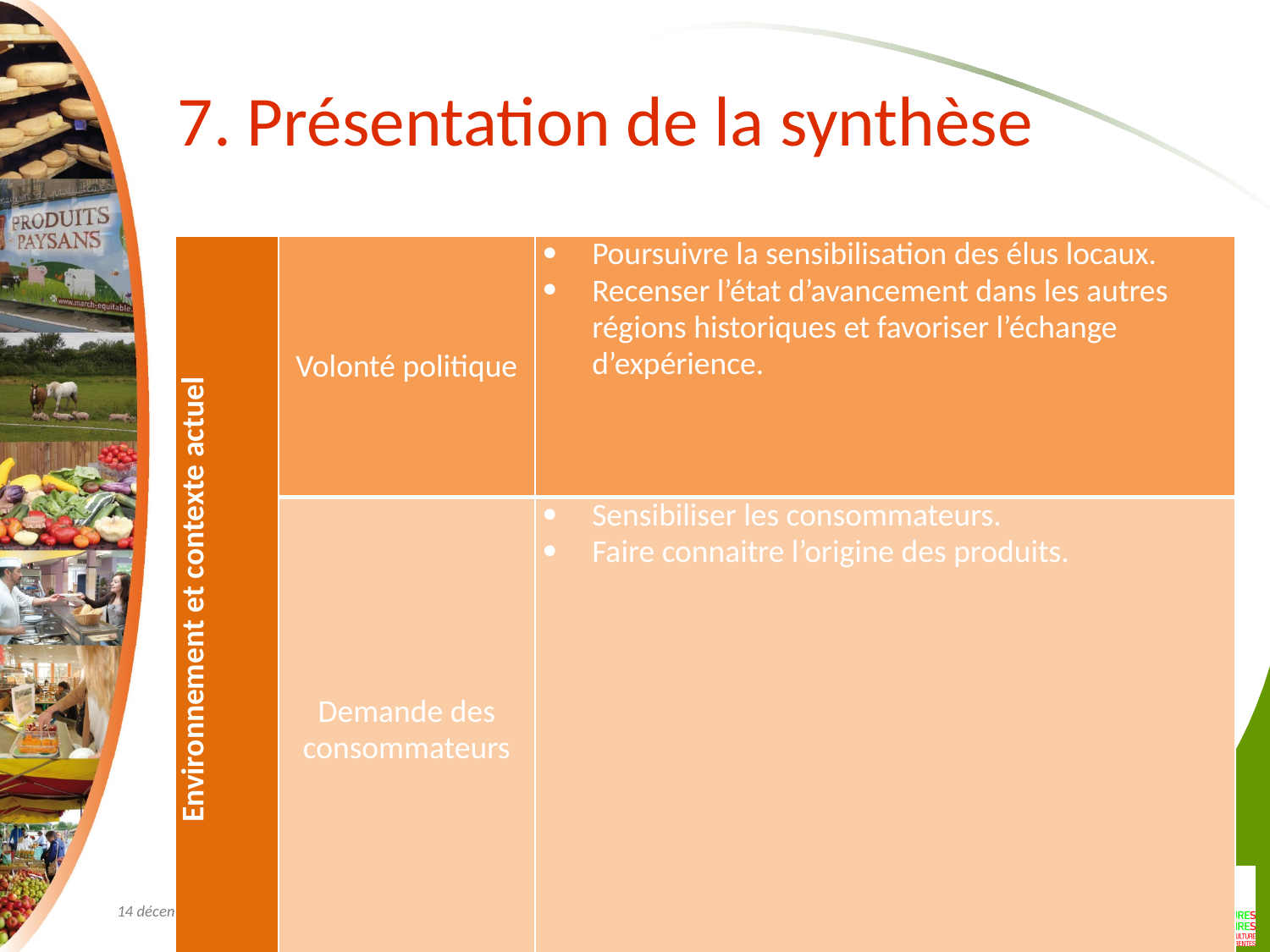

# 7. Présentation de la synthèse
| Environnement et contexte actuel | Volonté politique | Poursuivre la sensibilisation des élus locaux. Recenser l’état d’avancement dans les autres régions historiques et favoriser l’échange d’expérience. |
| --- | --- | --- |
|  | Demande des consommateurs | Sensibiliser les consommateurs. Faire connaitre l’origine des produits. |